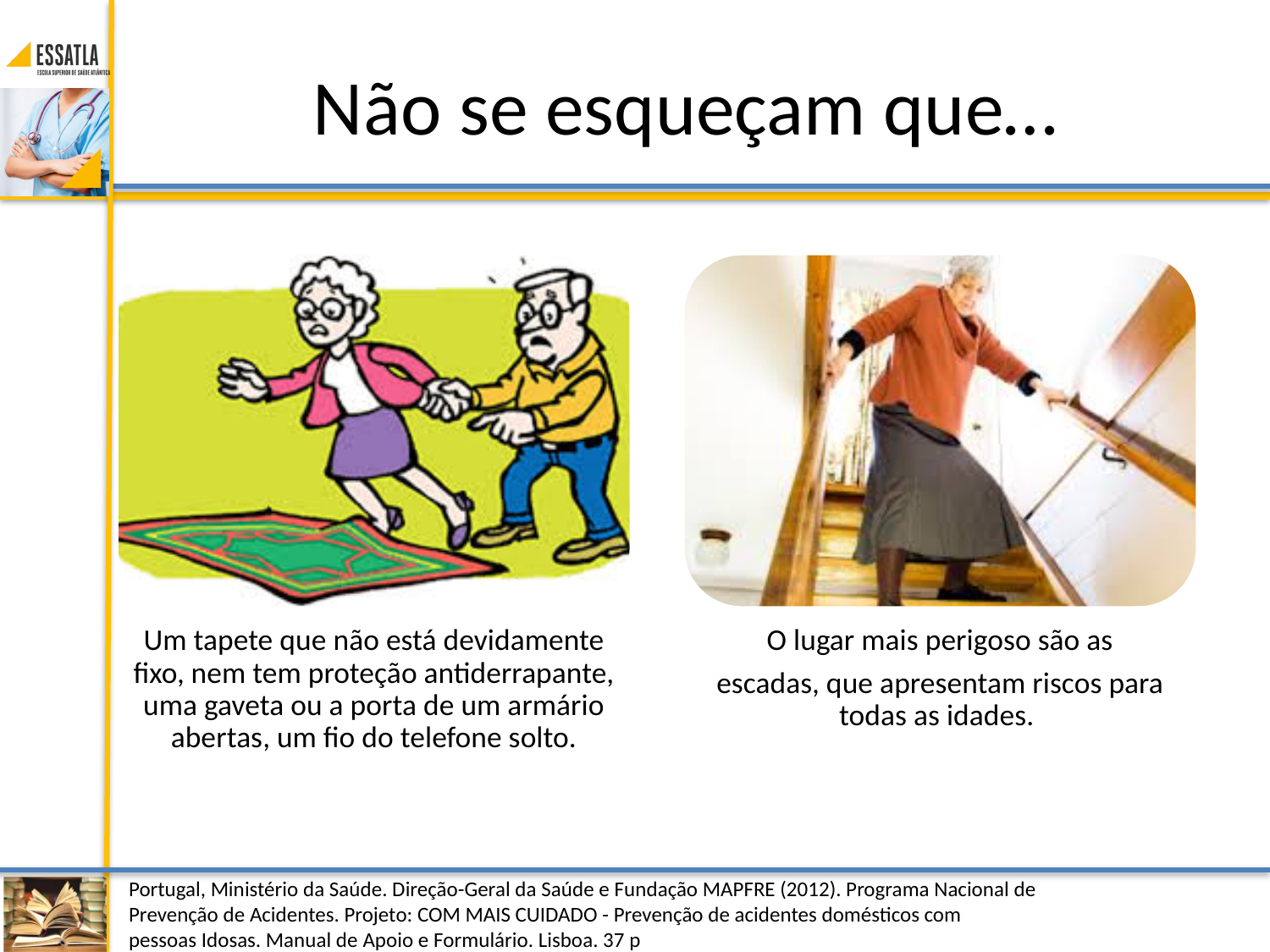

# Não se esqueçam que…
Um tapete que não está devidamente fixo, nem tem proteção antiderrapante, uma gaveta ou a porta de um armário abertas, um fio do telefone solto.
O lugar mais perigoso são as
escadas, que apresentam riscos para todas as idades.
Portugal, Ministério da Saúde. Direção-Geral da Saúde e Fundação MAPFRE (2012). Programa Nacional de Prevenção de Acidentes. Projeto: COM MAIS CUIDADO - Prevenção de acidentes domésticos com
pessoas Idosas. Manual de Apoio e Formulário. Lisboa. 37 p